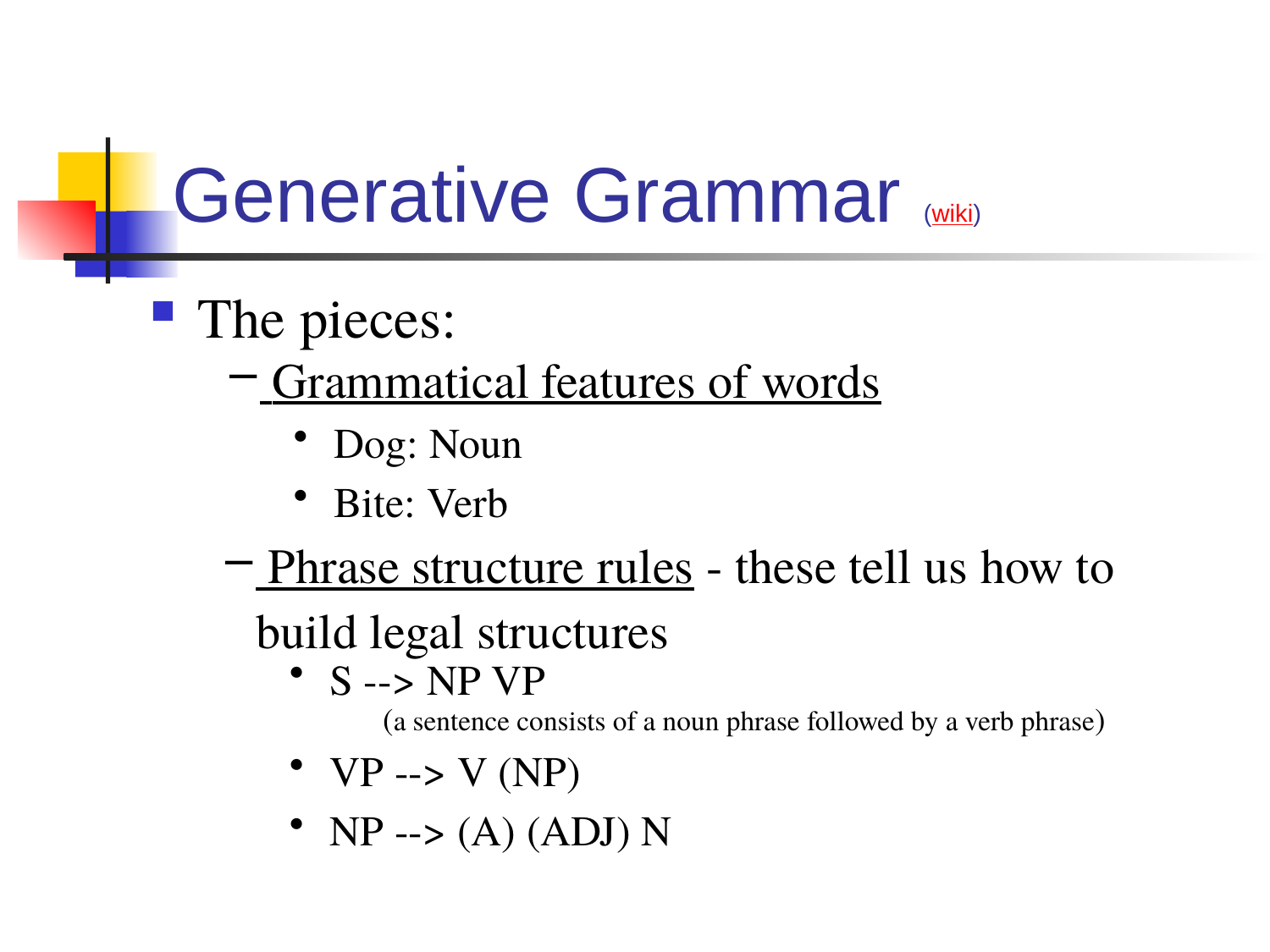

# Generative Grammar (wiki)
The pieces:
 Grammatical features of words
 Dog: Noun
 Bite: Verb

 Phrase structure rules - these tell us how to build legal structures
 S --> NP VP
(a sentence consists of a noun phrase followed by a verb phrase)
 VP --> V (NP)
 NP --> (A) (ADJ) N